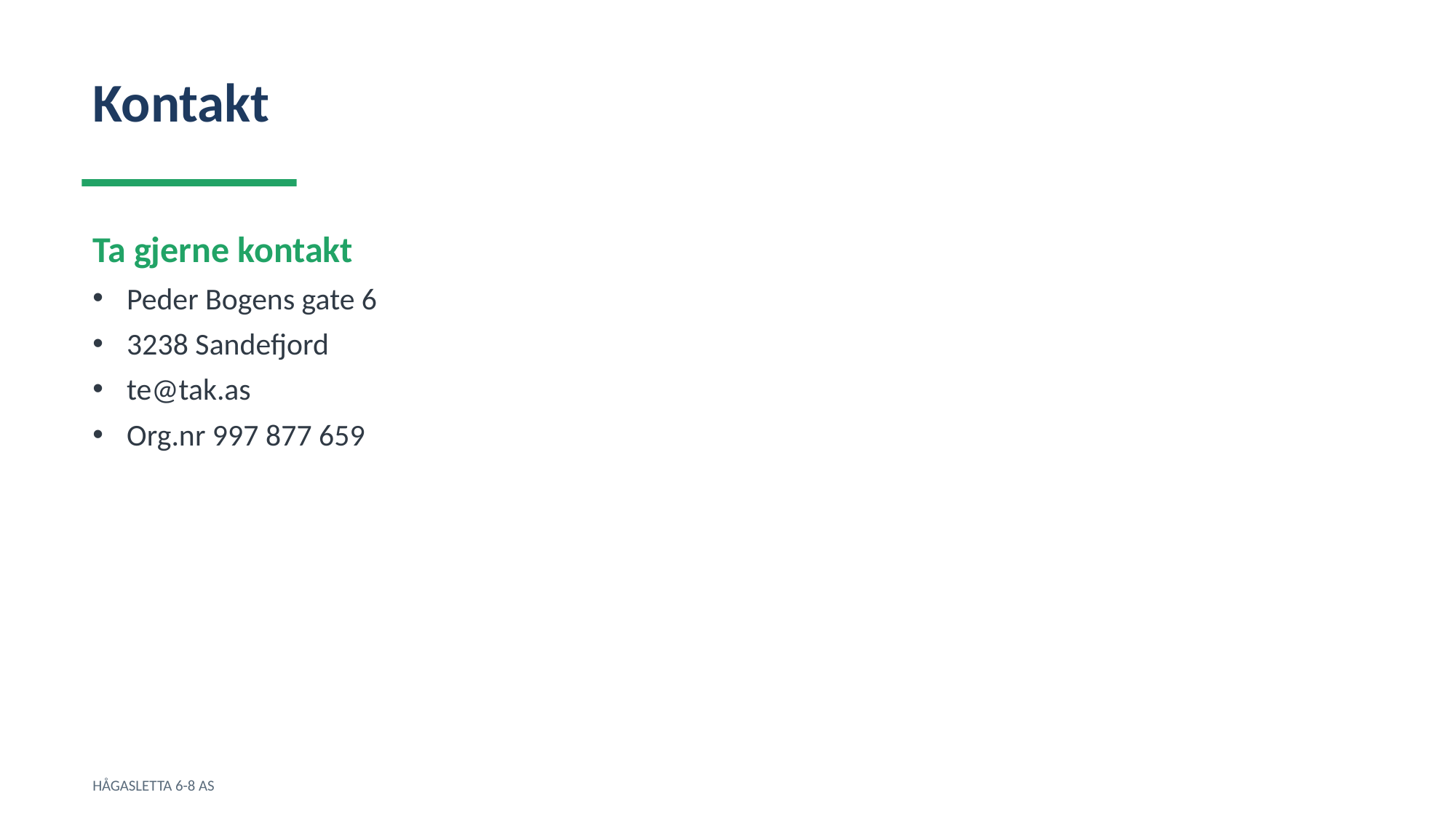

Kontakt

Ta gjerne kontakt
Peder Bogens gate 6
3238 Sandefjord
te@tak.as
Org.nr 997 877 659
HÅGASLETTA 6-8 AS